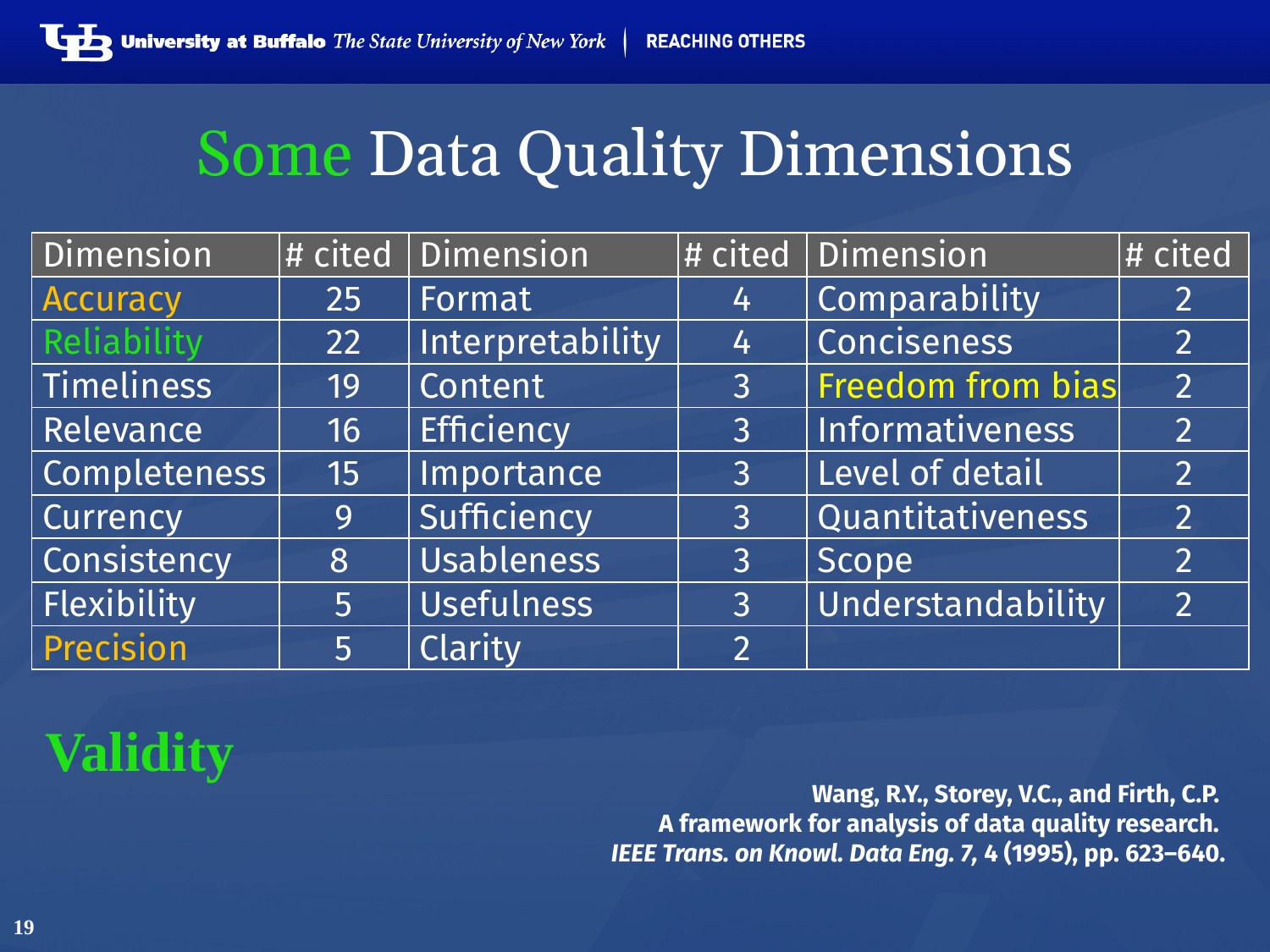

# Some Data Quality Dimensions
| Dimension | # cited | Dimension | # cited | Dimension | # cited |
| --- | --- | --- | --- | --- | --- |
| Accuracy | 25 | Format | 4 | Comparability | 2 |
| Reliability | 22 | Interpretability | 4 | Conciseness | 2 |
| Timeliness | 19 | Content | 3 | Freedom from bias | 2 |
| Relevance | 16 | Efficiency | 3 | Informativeness | 2 |
| Completeness | 15 | Importance | 3 | Level of detail | 2 |
| Currency | 9 | Sufficiency | 3 | Quantitativeness | 2 |
| Consistency | 8 | Usableness | 3 | Scope | 2 |
| Flexibility | 5 | Usefulness | 3 | Understandability | 2 |
| Precision | 5 | Clarity | 2 |  |  |
Validity
Wang, R.Y., Storey, V.C., and Firth, C.P.
A framework for analysis of data quality research.
IEEE Trans. on Knowl. Data Eng. 7, 4 (1995), pp. 623–640.
19